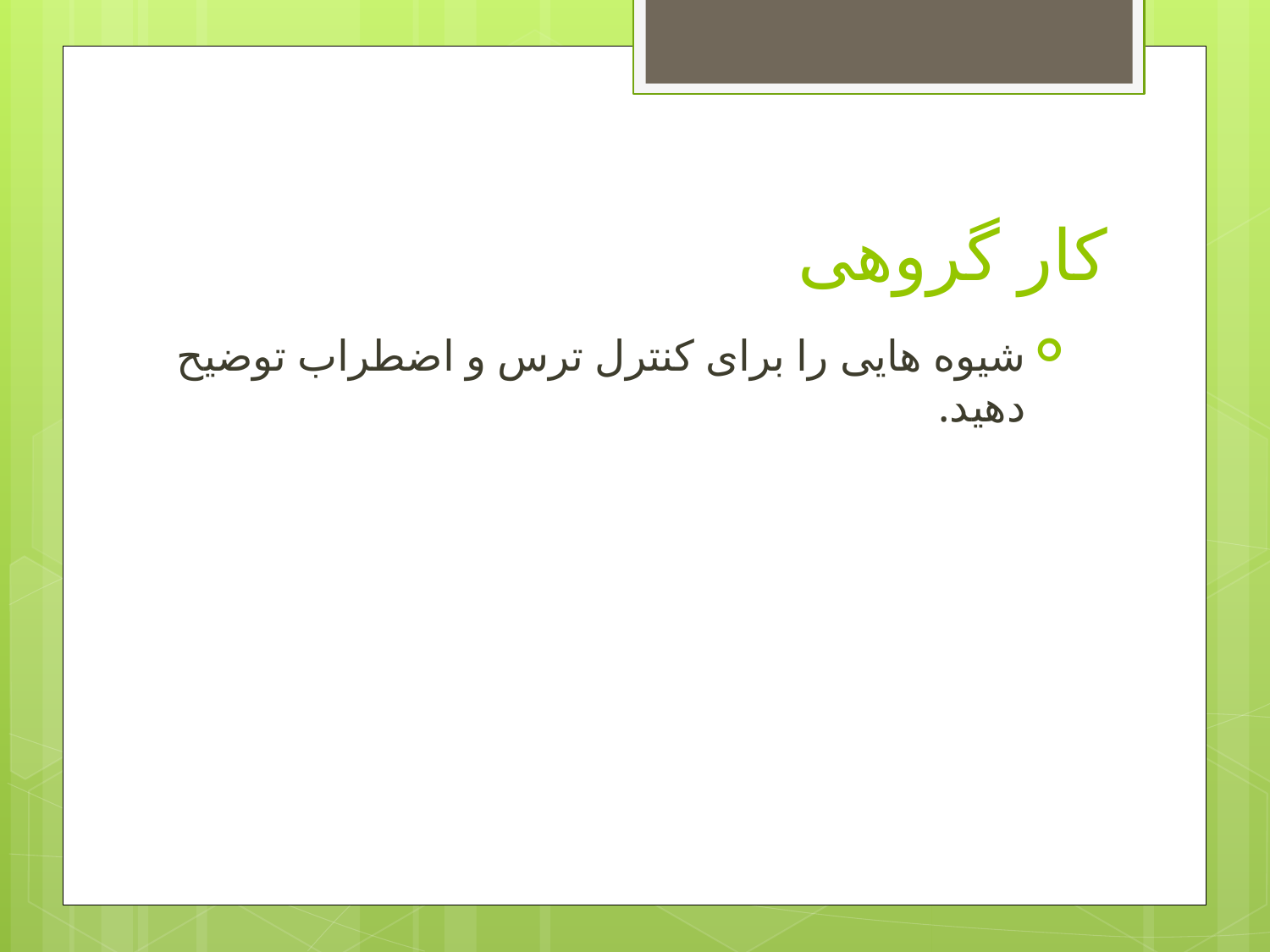

# کار گروهی
شیوه هایی را برای کنترل ترس و اضطراب توضیح دهید.